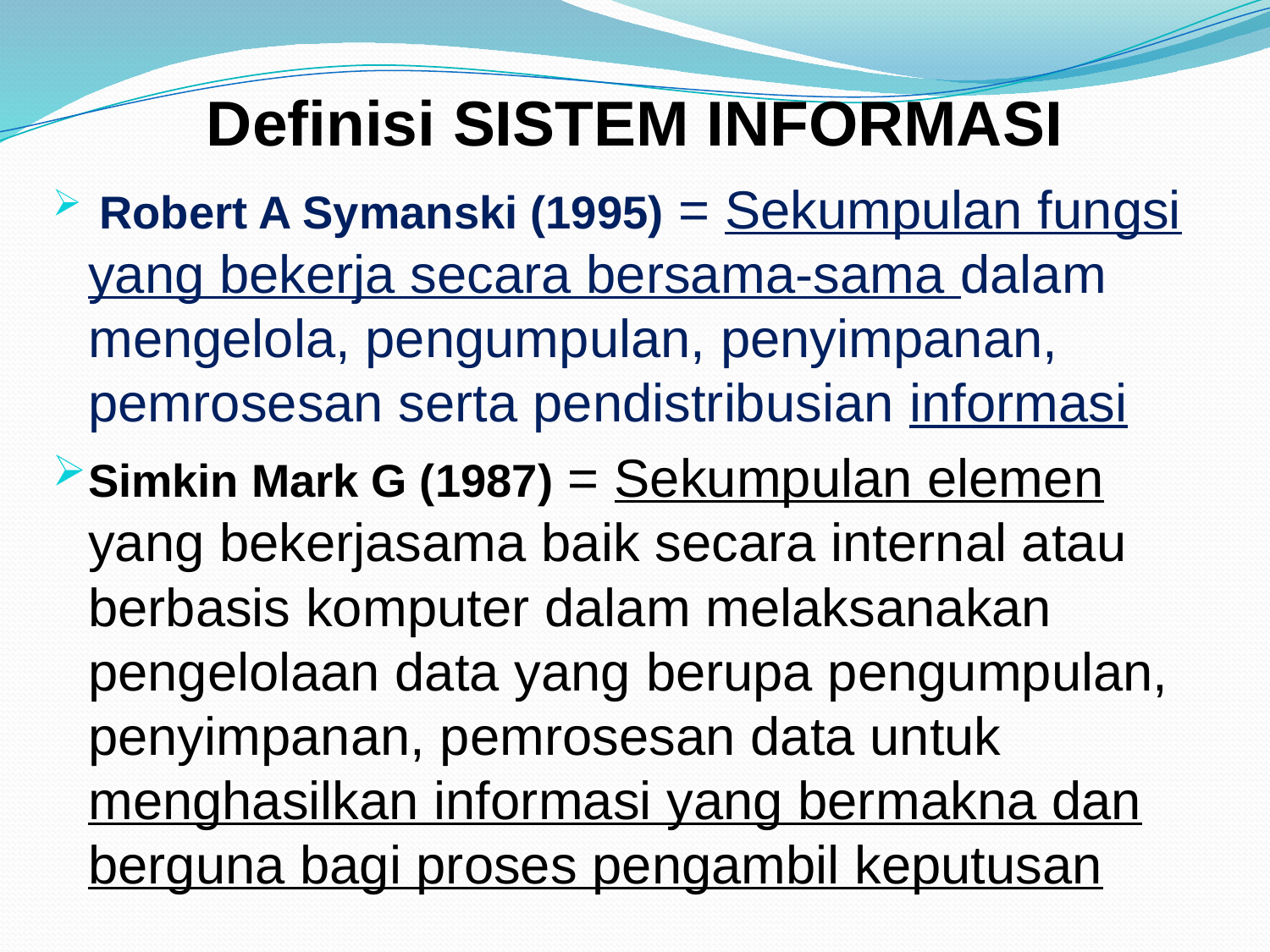

# Definisi SISTEM INFORMASI
 Robert A Symanski (1995) = Sekumpulan fungsi yang bekerja secara bersama-sama dalam mengelola, pengumpulan, penyimpanan, pemrosesan serta pendistribusian informasi
Simkin Mark G (1987) = Sekumpulan elemen yang bekerjasama baik secara internal atau berbasis komputer dalam melaksanakan pengelolaan data yang berupa pengumpulan, penyimpanan, pemrosesan data untuk menghasilkan informasi yang bermakna dan berguna bagi proses pengambil keputusan